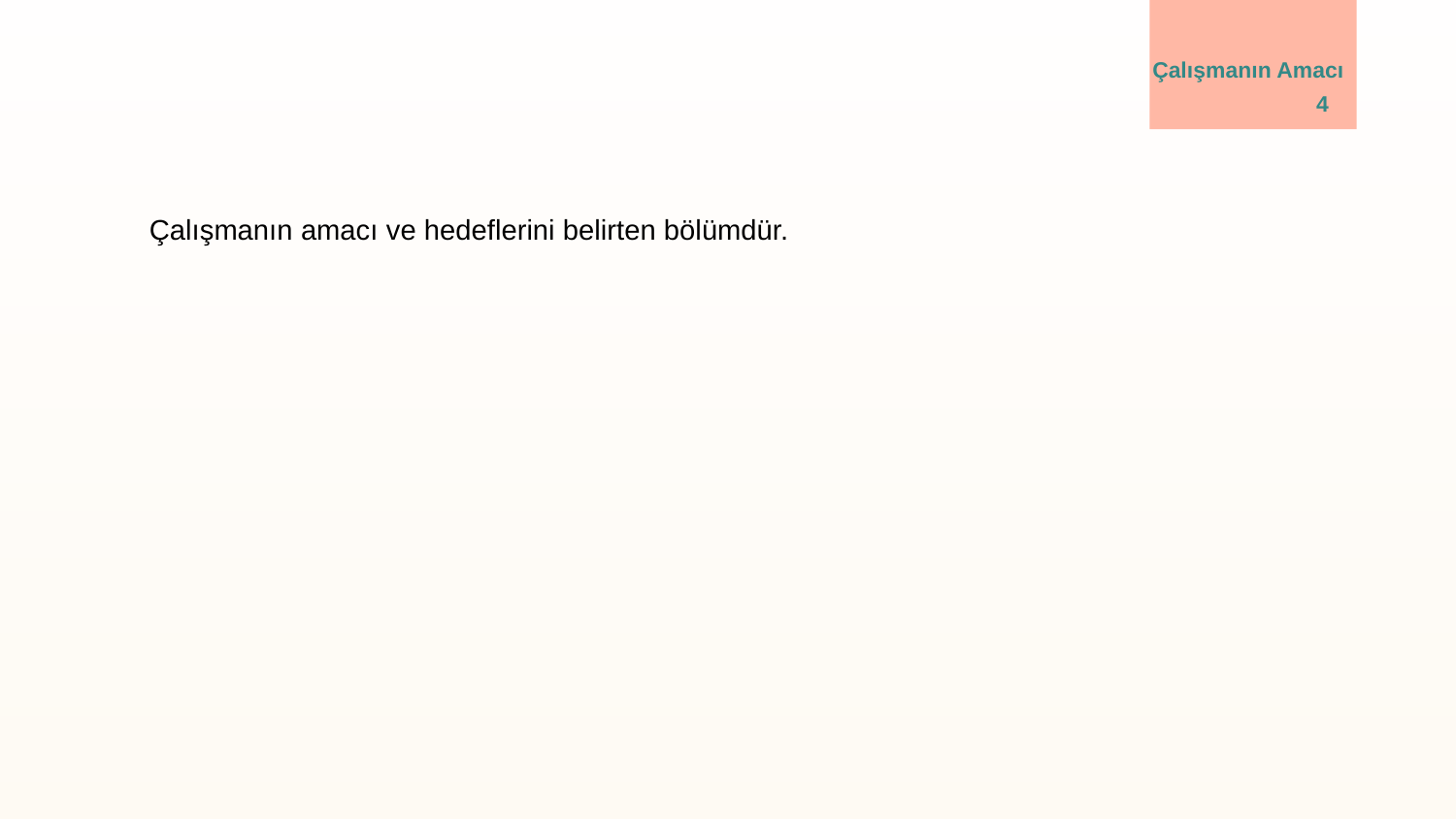

# Çalışmanın Amacı
4
Çalışmanın amacı ve hedeflerini belirten bölümdür.